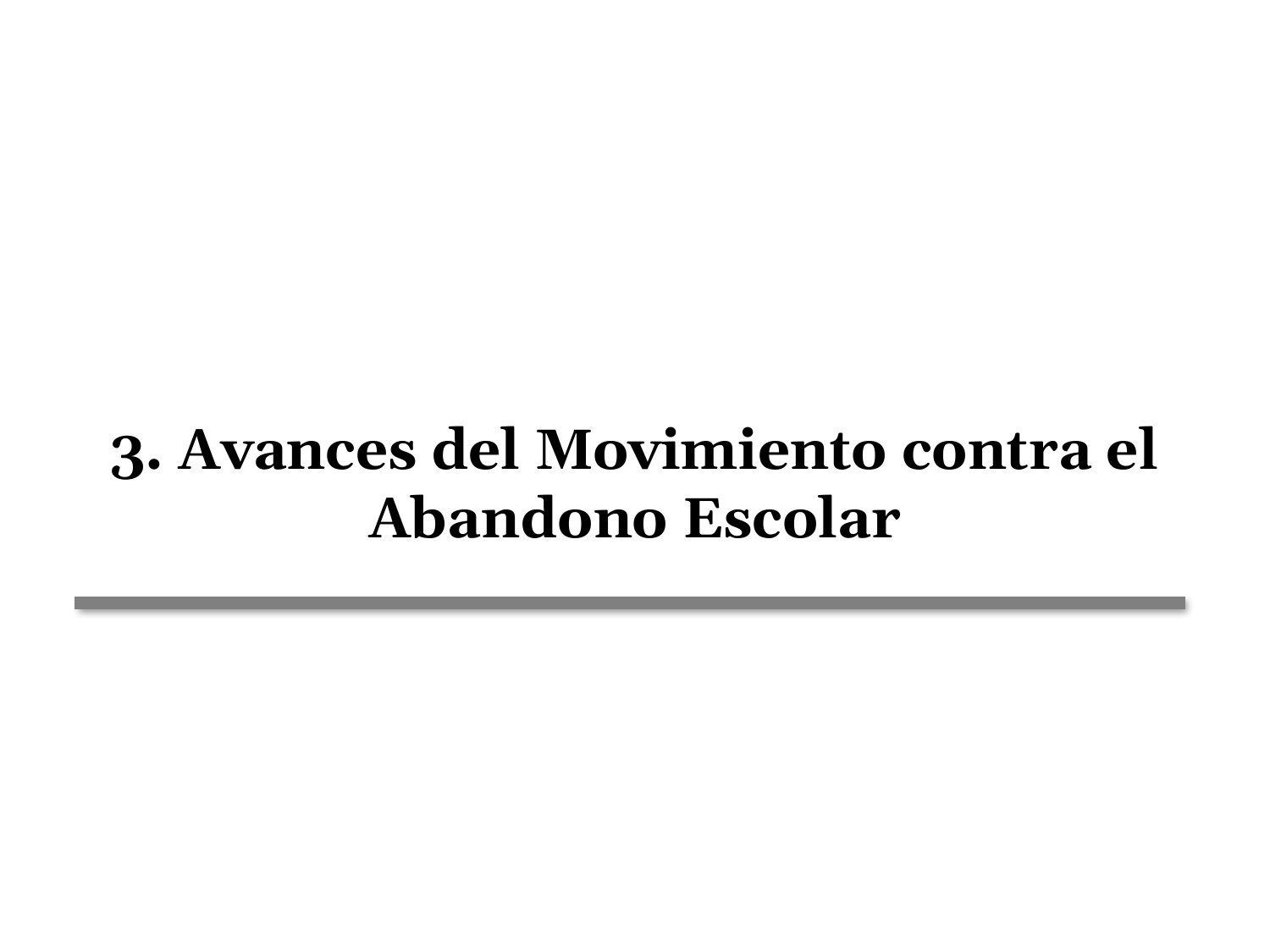

3. Avances del Movimiento contra el Abandono Escolar